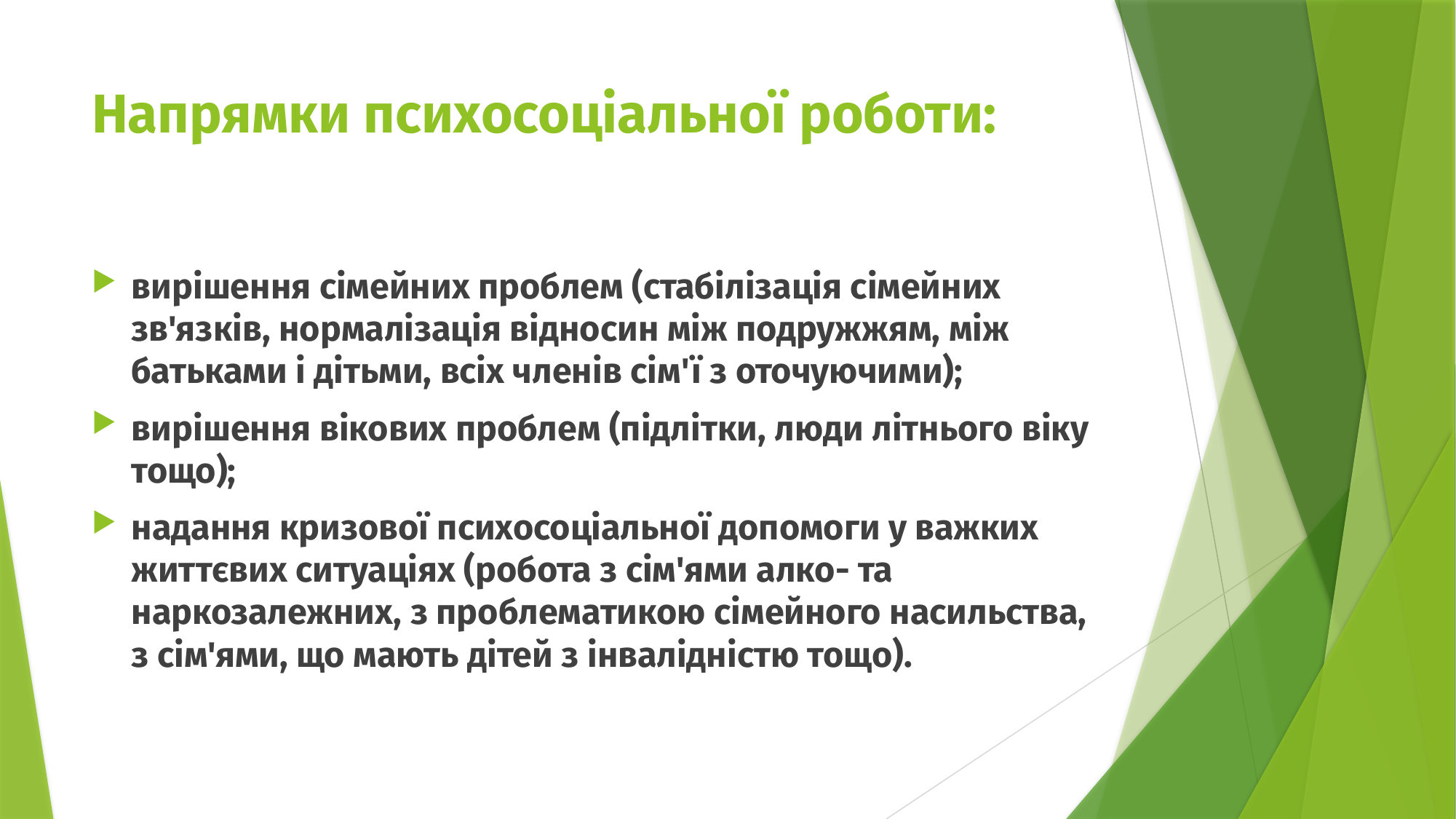

# Напрямки психосоціальної роботи:
вирішення сімейних проблем (стабілізація сімейних зв'язків, нормалізація відносин між подружжям, між батьками і дітьми, всіх членів сім'ї з оточуючими);
вирішення вікових проблем (підлітки, люди літнього віку тощо);
надання кризової психосоціальної допомоги у важких життєвих ситуаціях (робота з сім'ями алко- та наркозалежних, з проблематикою сімейного насильства, з сім'ями, що мають дітей з інвалідністю тощо).